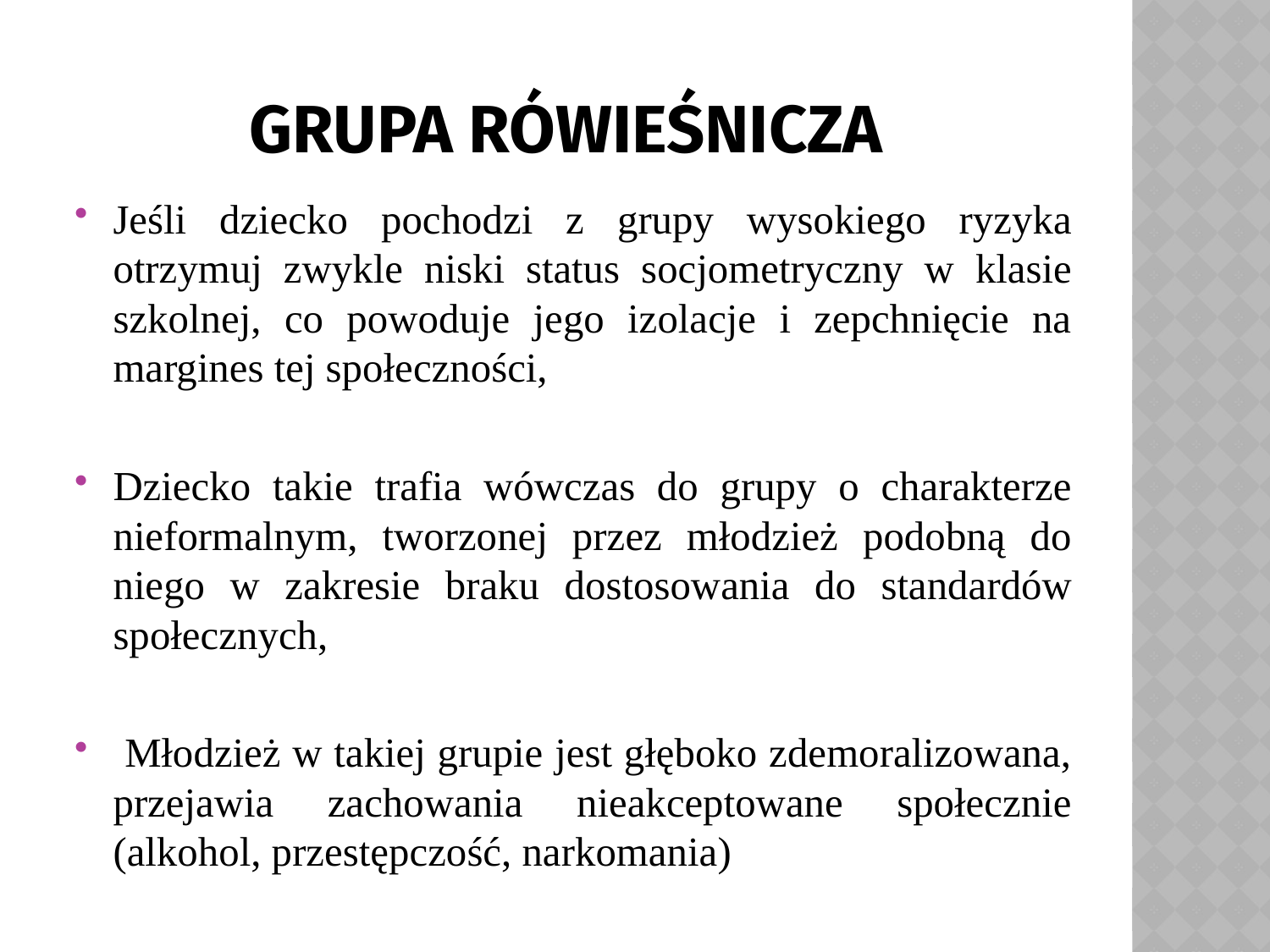

# Grupa rówieśnicza
Jeśli dziecko pochodzi z grupy wysokiego ryzyka otrzymuj zwykle niski status socjometryczny w klasie szkolnej, co powoduje jego izolacje i zepchnięcie na margines tej społeczności,

Dziecko takie trafia wówczas do grupy o charakterze nieformalnym, tworzonej przez młodzież podobną do niego w zakresie braku dostosowania do standardów społecznych,

 Młodzież w takiej grupie jest głęboko zdemoralizowana, przejawia zachowania nieakceptowane społecznie (alkohol, przestępczość, narkomania)